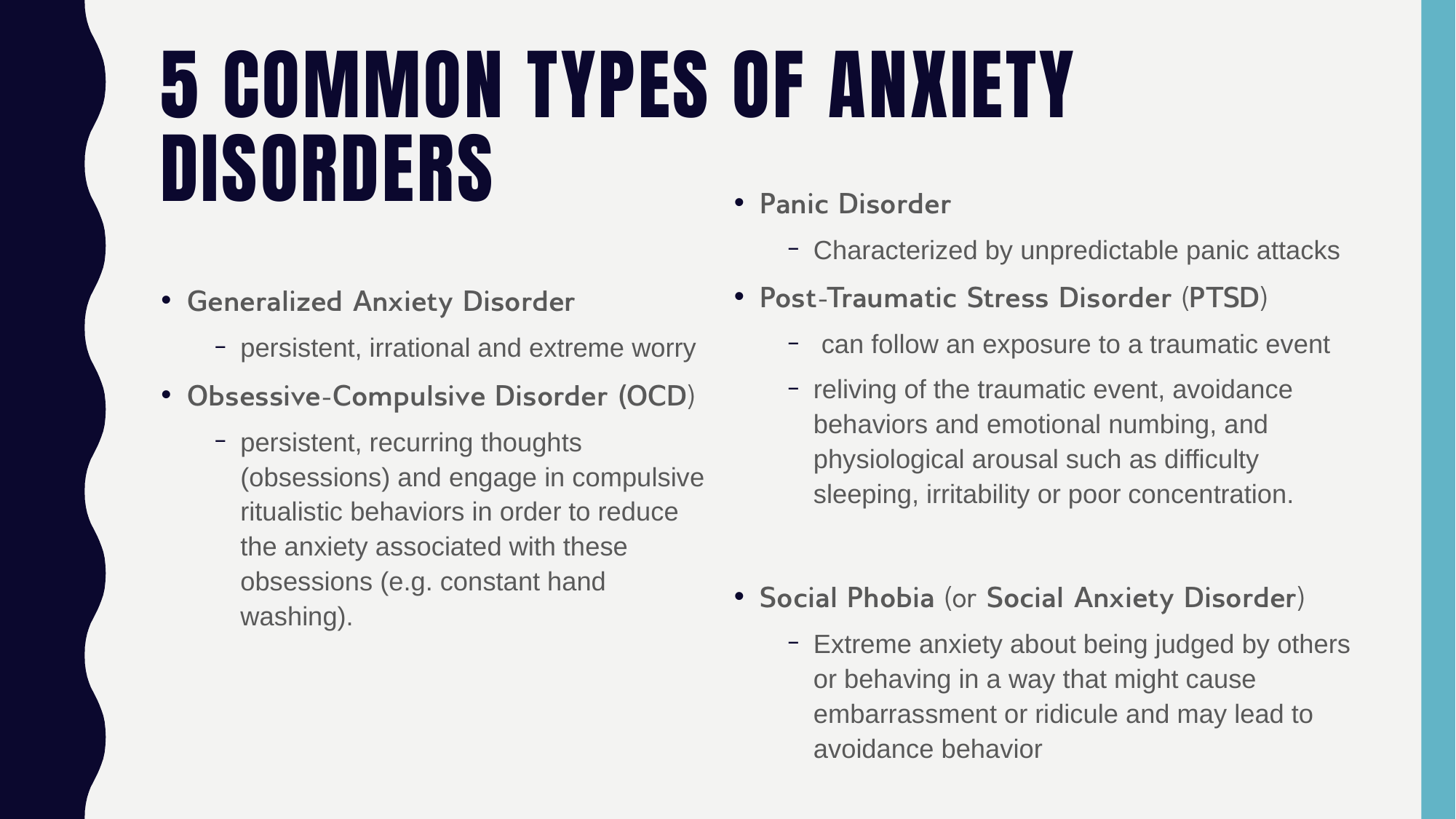

# 5 common types of anxiety disorders
Panic Disorder
Characterized by unpredictable panic attacks
Post-Traumatic Stress Disorder (PTSD)
 can follow an exposure to a traumatic event
reliving of the traumatic event, avoidance behaviors and emotional numbing, and physiological arousal such as difficulty sleeping, irritability or poor concentration.

Social Phobia (or Social Anxiety Disorder)
Extreme anxiety about being judged by others or behaving in a way that might cause embarrassment or ridicule and may lead to avoidance behavior

Generalized Anxiety Disorder
persistent, irrational and extreme worry
Obsessive-Compulsive Disorder (OCD)
persistent, recurring thoughts (obsessions) and engage in compulsive ritualistic behaviors in order to reduce the anxiety associated with these obsessions (e.g. constant hand washing).